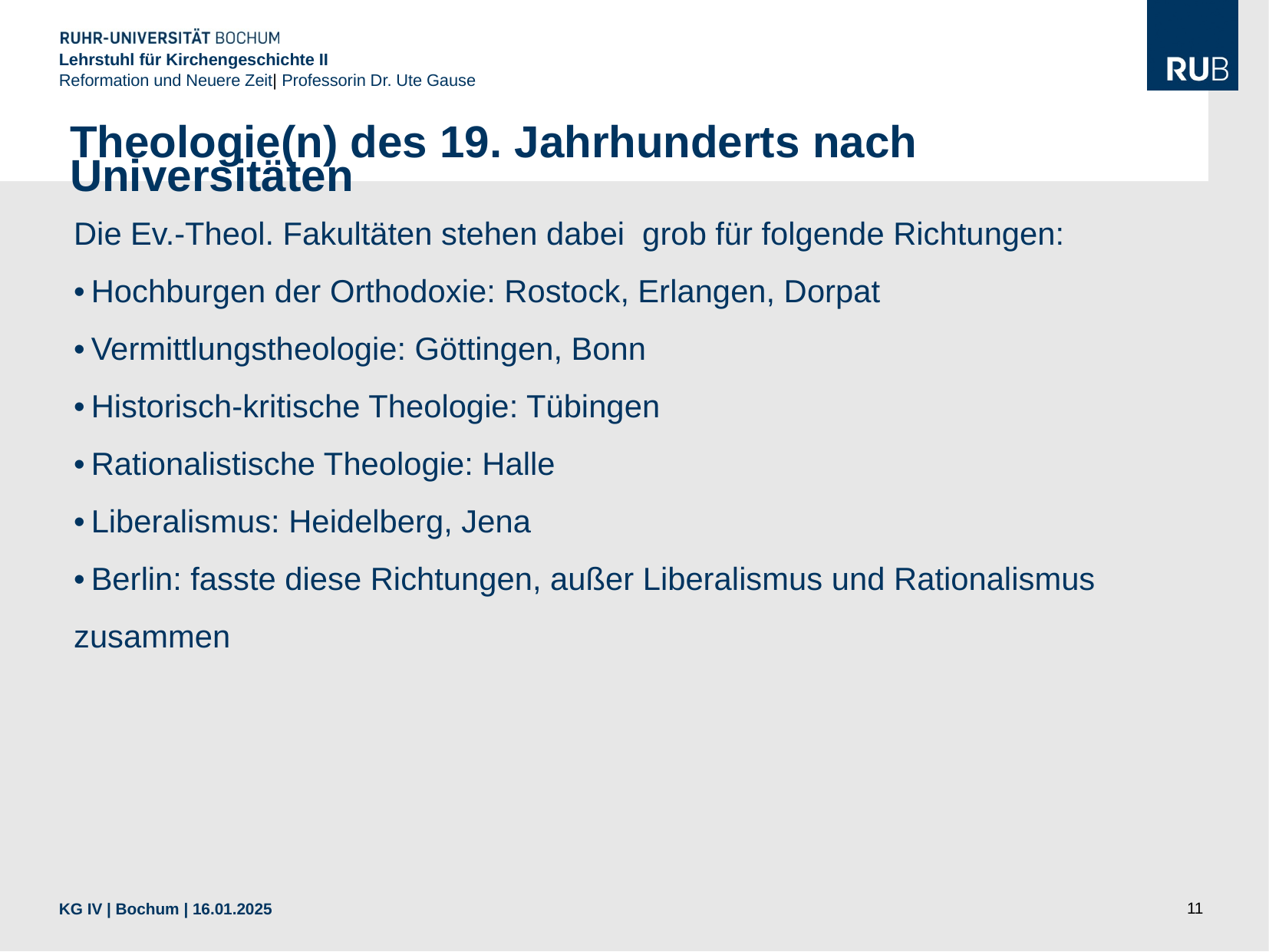

Lehrstuhl für Kirchengeschichte II
Reformation und Neuere Zeit| Professorin Dr. Ute Gause
Theologie(n) des 19. Jahrhunderts nach Universitäten
Die Ev.-Theol. Fakultäten stehen dabei  grob für folgende Richtungen:
• Hochburgen der Orthodoxie: Rostock, Erlangen, Dorpat
• Vermittlungstheologie: Göttingen, Bonn
• Historisch-kritische Theologie: Tübingen
• Rationalistische Theologie: Halle
• Liberalismus: Heidelberg, Jena
• Berlin: fasste diese Richtungen, außer Liberalismus und Rationalismus zusammen

KG IV | Bochum | 16.01.2025